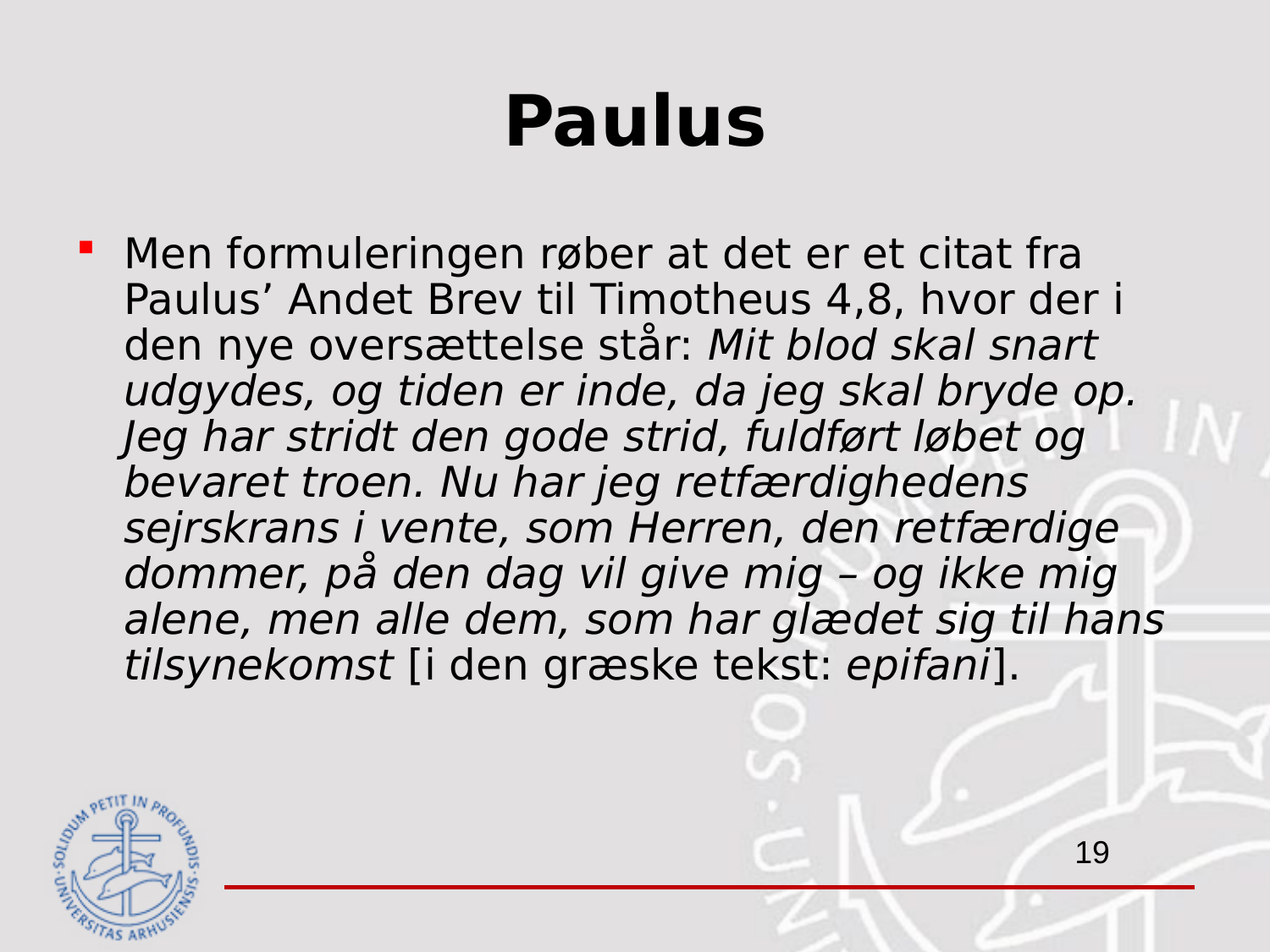

# Paulus
Men formuleringen røber at det er et citat fra Paulus’ Andet Brev til Timotheus 4,8, hvor der i den nye oversættelse står: Mit blod skal snart udgydes, og tiden er inde, da jeg skal bryde op. Jeg har stridt den gode strid, fuldført løbet og bevaret troen. Nu har jeg retfærdighedens sejrskrans i vente, som Herren, den retfærdige dommer, på den dag vil give mig – og ikke mig alene, men alle dem, som har glædet sig til hans tilsynekomst [i den græske tekst: epifani].